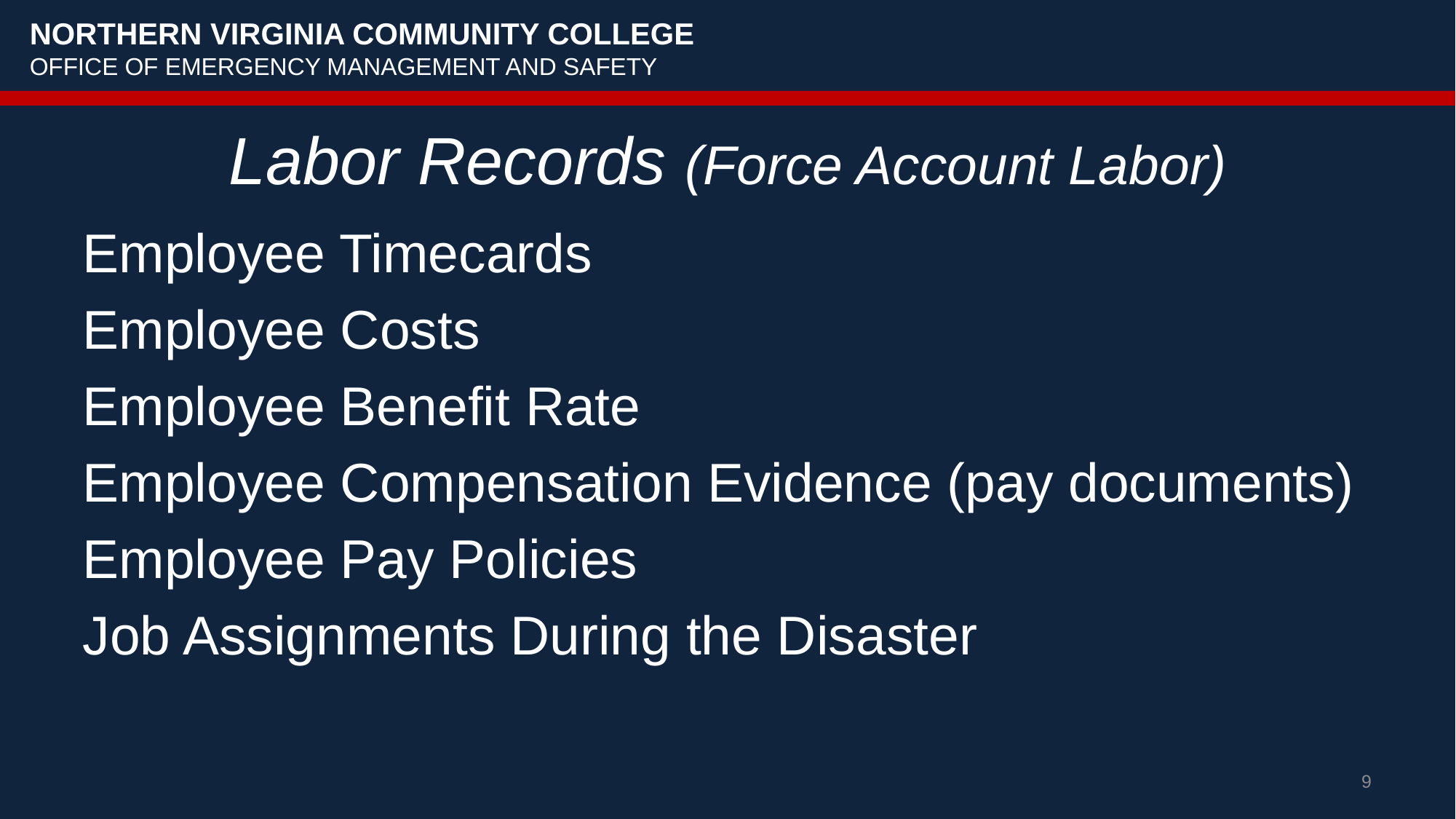

# Labor Records (Force Account Labor)
Employee Timecards
Employee Costs
Employee Benefit Rate
Employee Compensation Evidence (pay documents)
Employee Pay Policies
Job Assignments During the Disaster
9